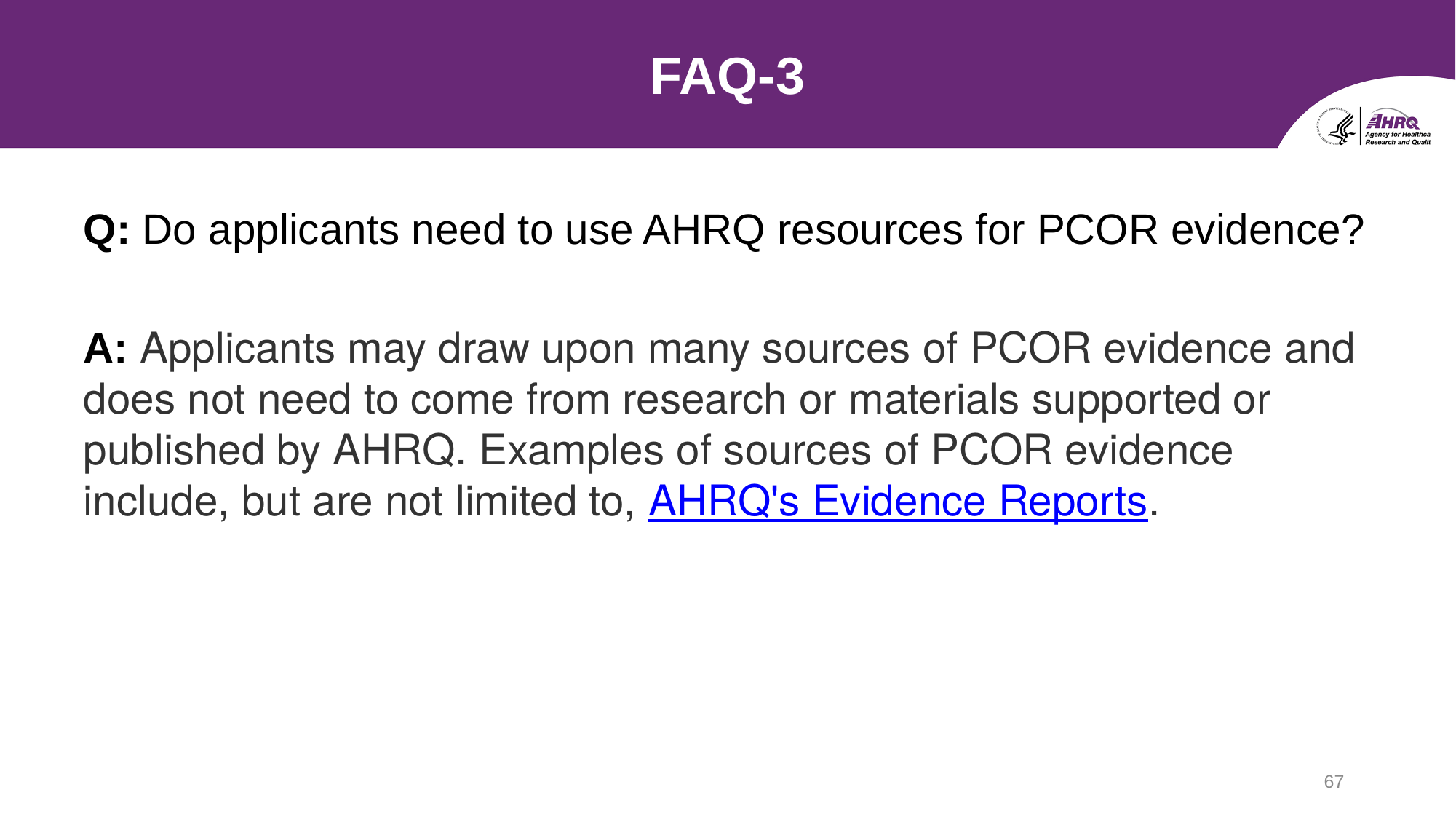

# FAQ-3
Q: Do applicants need to use AHRQ resources for PCOR evidence?

A: Applicants may draw upon many sources of PCOR evidence and does not need to come from research or materials supported or published by AHRQ. Examples of sources of PCOR evidence include, but are not limited to, AHRQ's Evidence Reports.
67